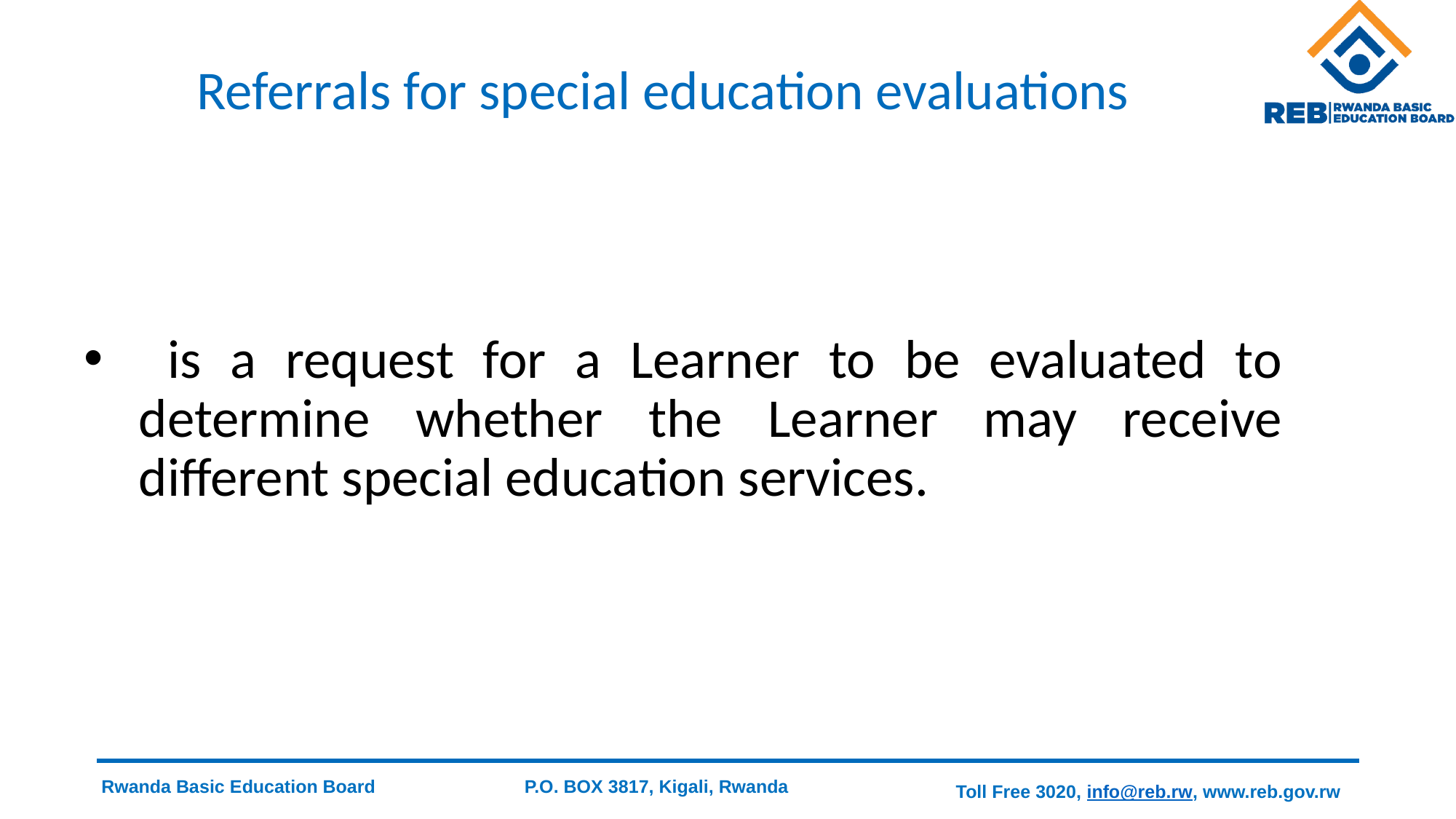

# Referrals for special education evaluations

 is a request for a Learner to be evaluated to determine whether the Learner may receive different special education services.